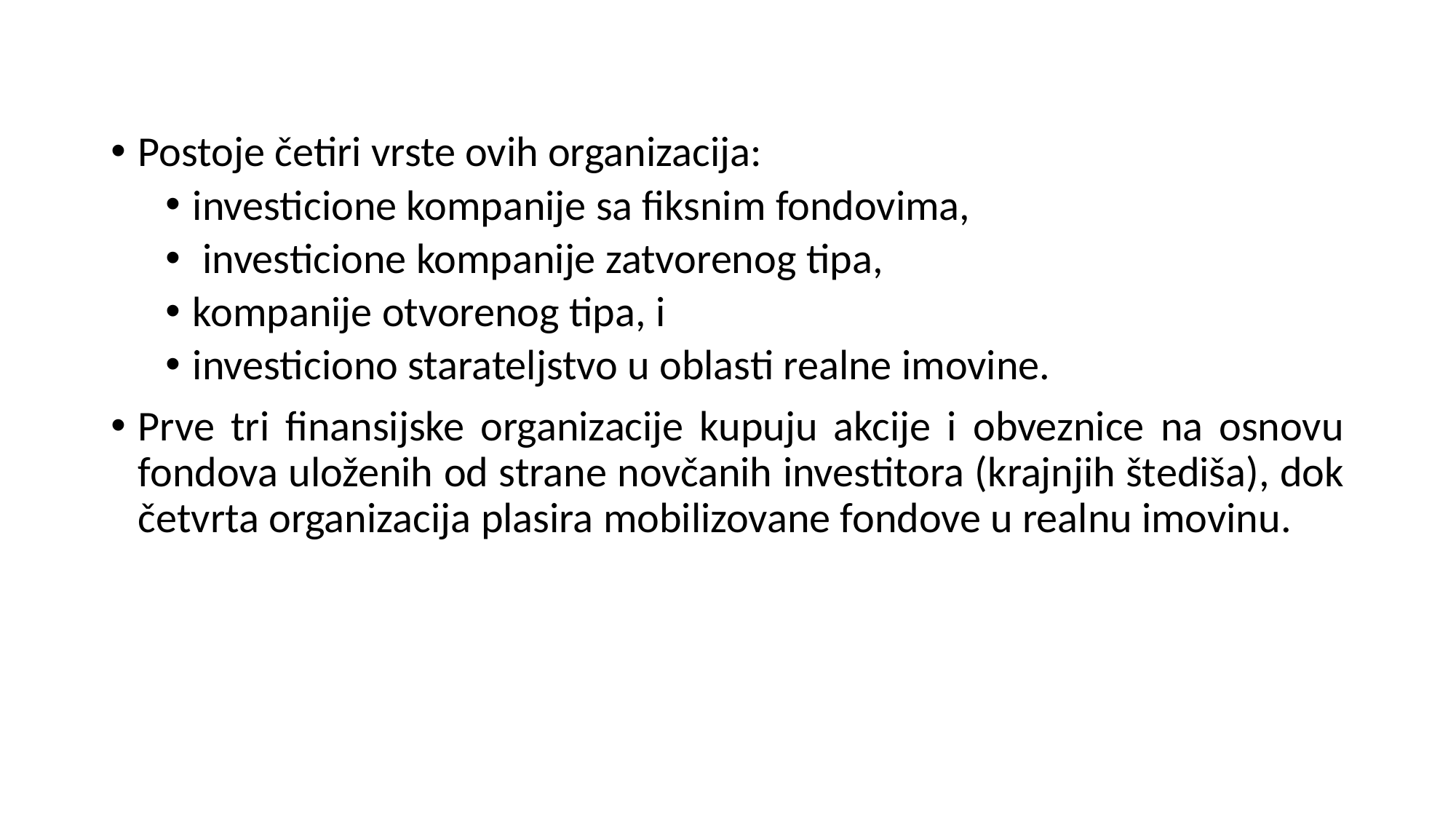

Postoje četiri vrste ovih organizacija:
investicione kompanije sa fiksnim fondovima,
 investicione kompanije zatvorenog tipa,
kompanije otvorenog tipa, i
investiciono starateljstvo u oblasti realne imovine.
Prve tri finansijske organizacije kupuju akcije i obveznice na osnovu fondova uloženih od strane novčanih investitora (krajnjih štediša), dok četvrta organizacija plasira mobilizovane fondove u realnu imovinu.